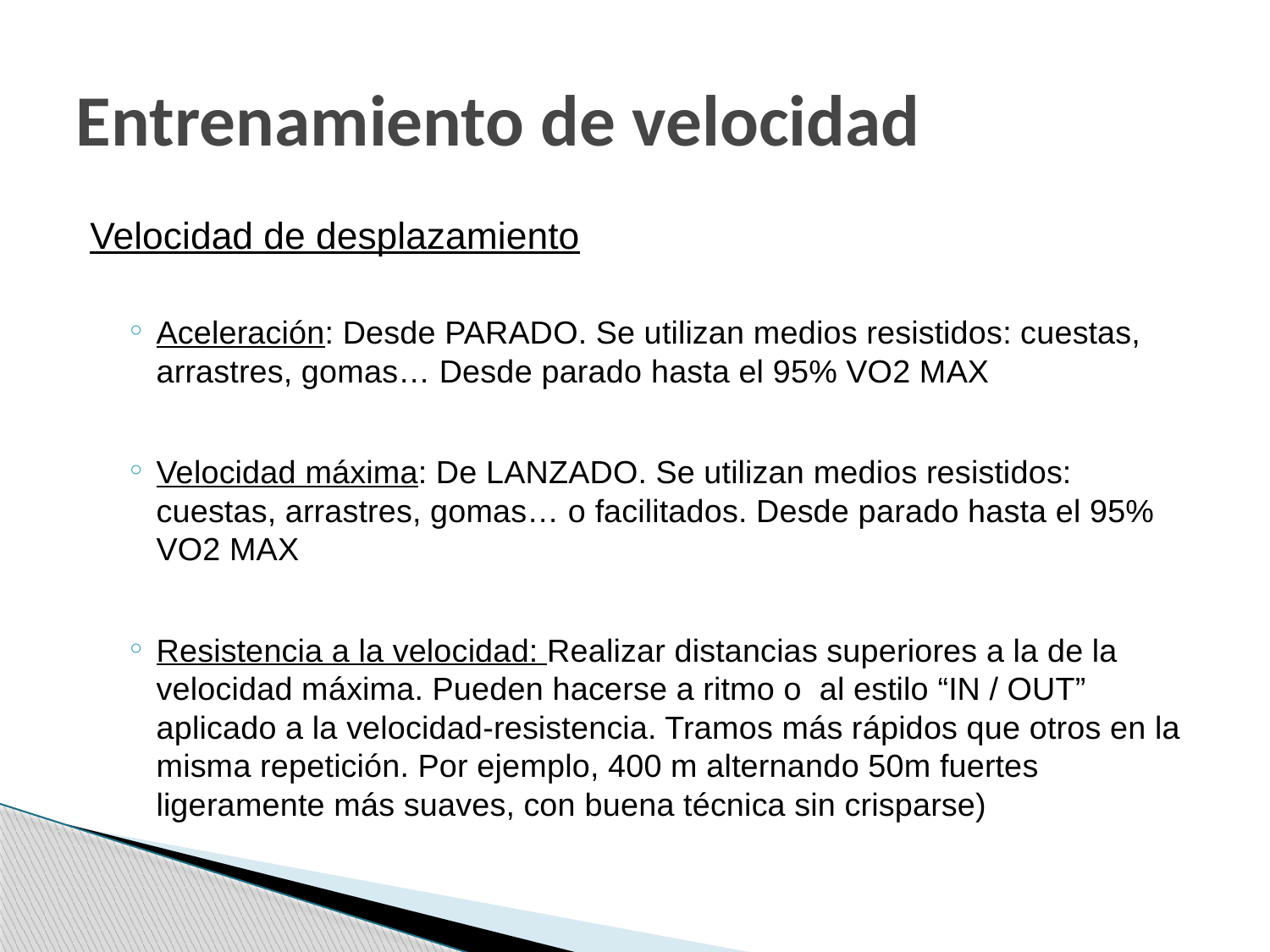

# Entrenamiento de velocidad
Velocidad de desplazamiento

Aceleración: Desde PARADO. Se utilizan medios resistidos: cuestas, arrastres, gomas… Desde parado hasta el 95% VO2 MAX

Velocidad máxima: De LANZADO. Se utilizan medios resistidos: cuestas, arrastres, gomas… o facilitados. Desde parado hasta el 95% VO2 MAX

Resistencia a la velocidad: Realizar distancias superiores a la de la velocidad máxima. Pueden hacerse a ritmo o  al estilo “IN / OUT” aplicado a la velocidad-resistencia. Tramos más rápidos que otros en la misma repetición. Por ejemplo, 400 m alternando 50m fuertes ligeramente más suaves, con buena técnica sin crisparse)